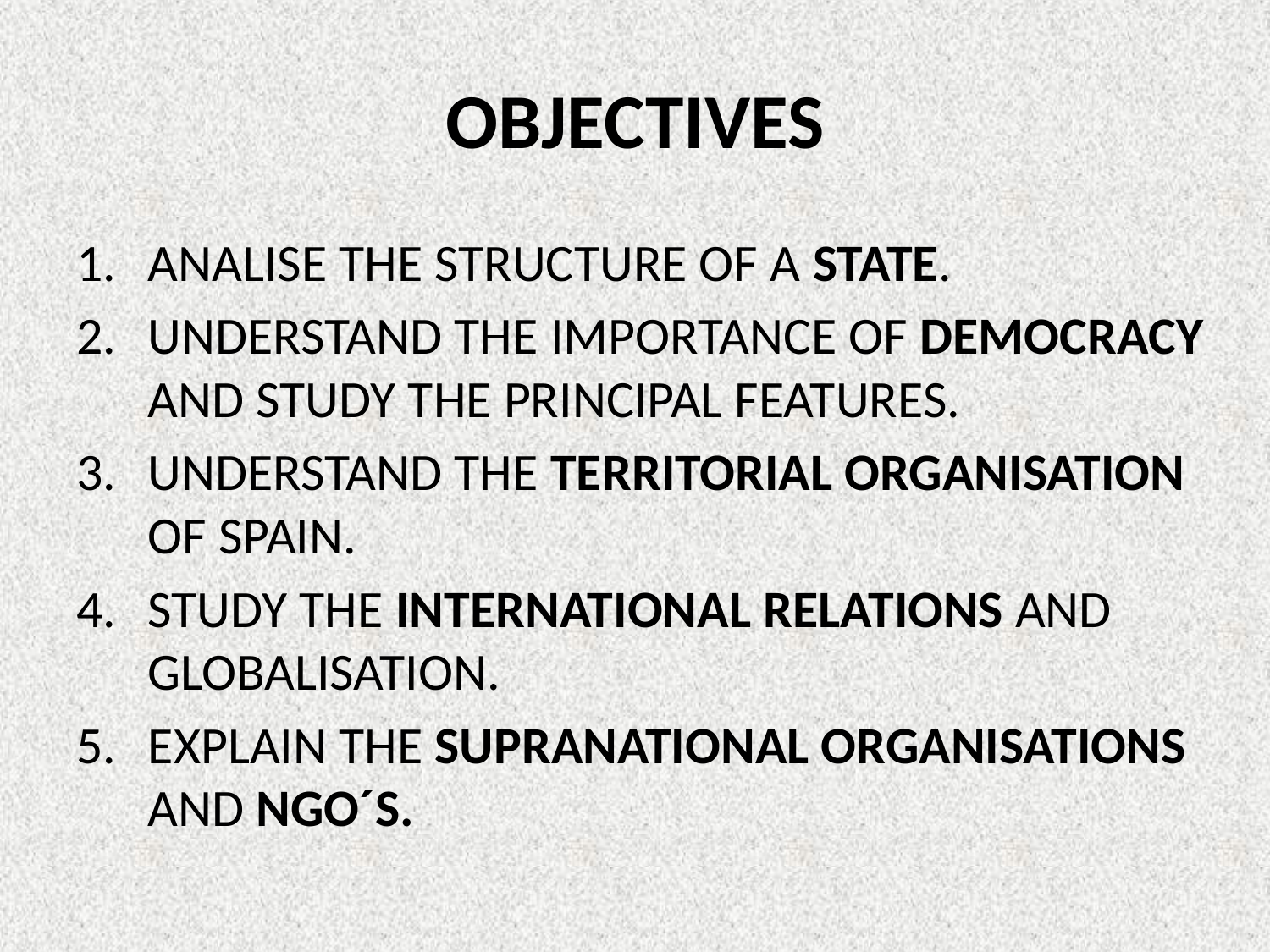

# OBJECTIVES
ANALISE THE STRUCTURE OF A STATE.
UNDERSTAND THE IMPORTANCE OF DEMOCRACY AND STUDY THE PRINCIPAL FEATURES.
UNDERSTAND THE TERRITORIAL ORGANISATION OF SPAIN.
STUDY THE INTERNATIONAL RELATIONS AND GLOBALISATION.
EXPLAIN THE SUPRANATIONAL ORGANISATIONS AND NGO´S.